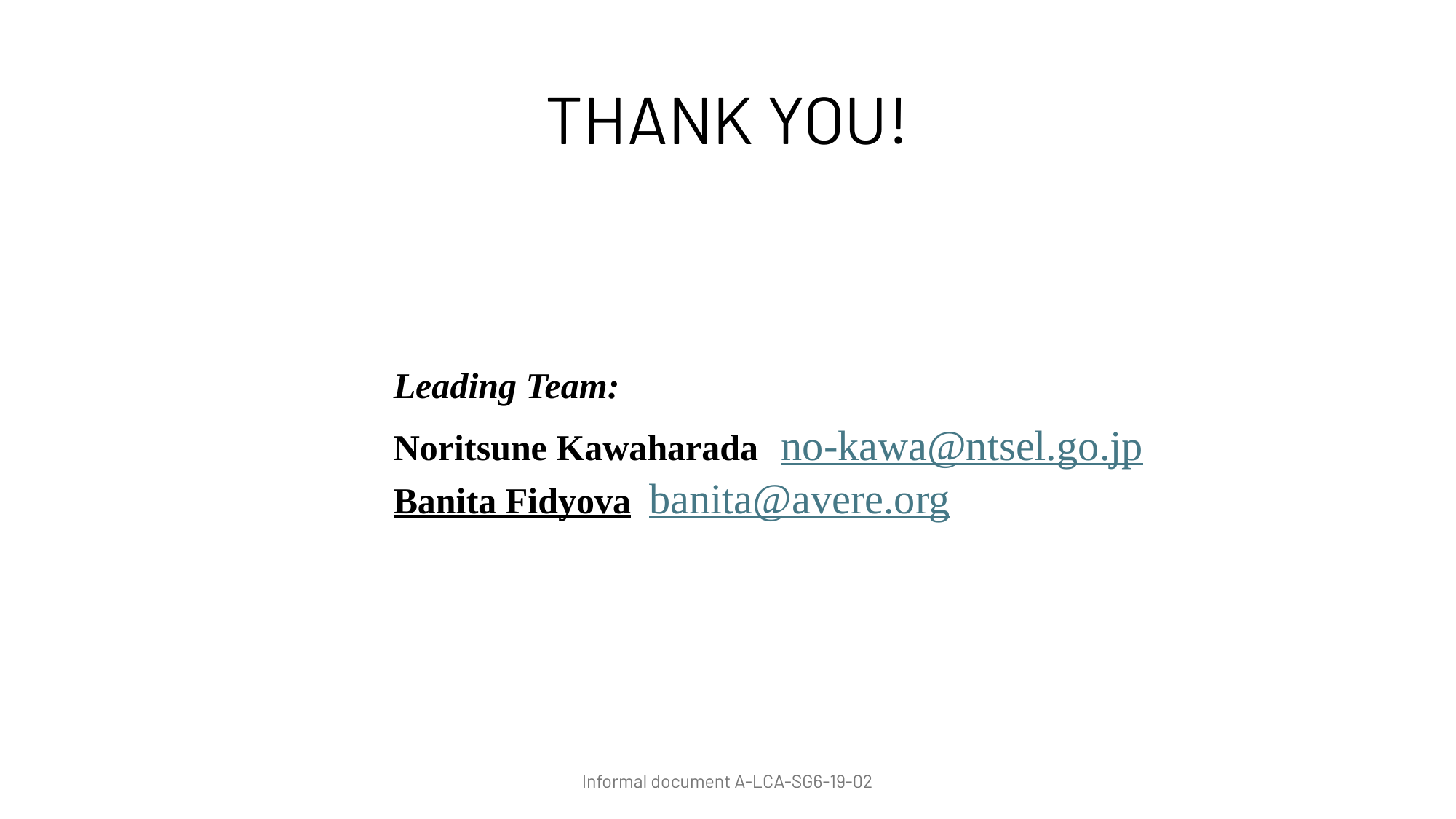

# THANK YOU!
Leading Team:
Noritsune Kawaharada  no-kawa@ntsel.go.jp
Banita Fidyova  banita@avere.org
Informal document A-LCA-SG6-19-02